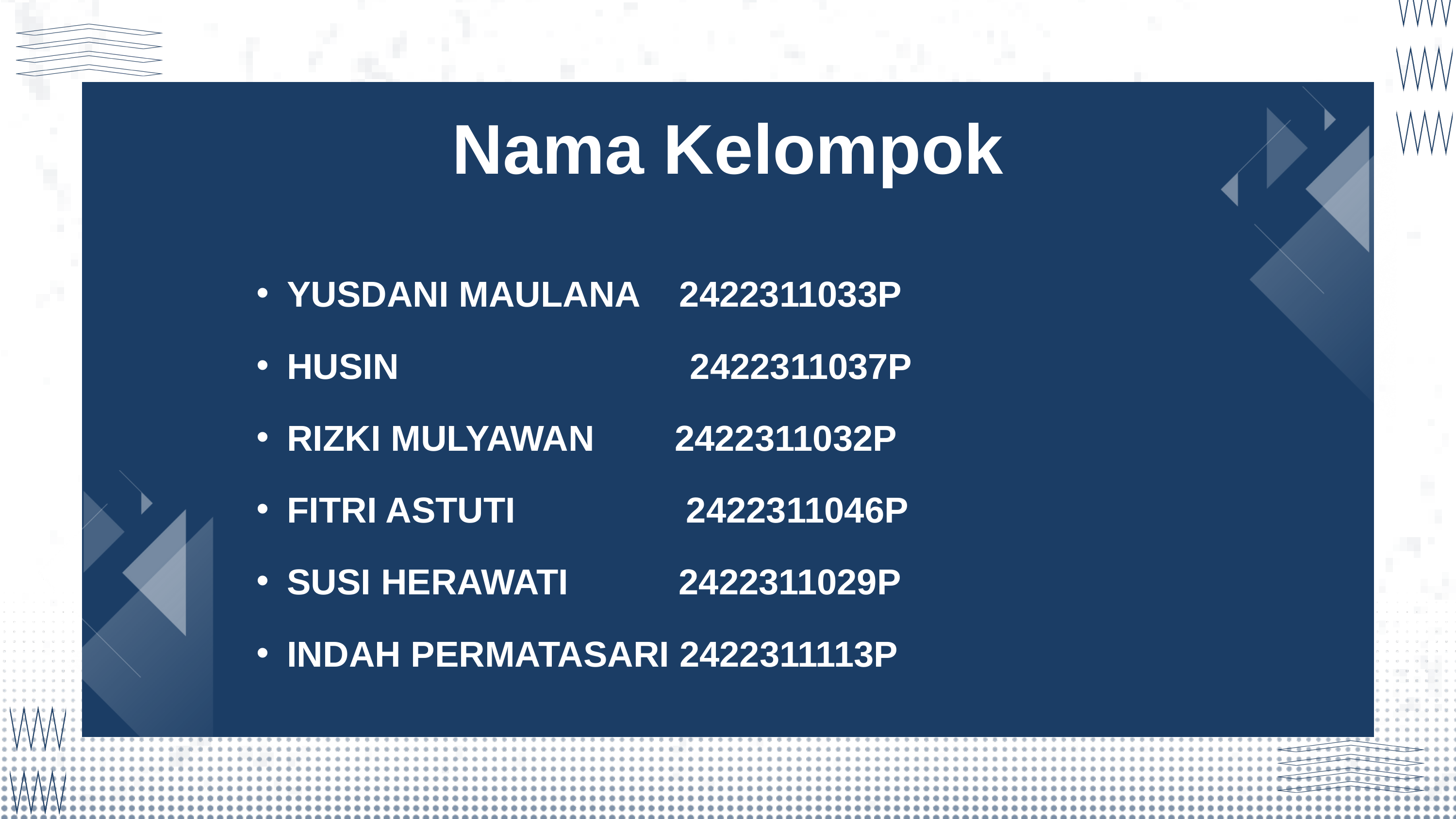

Nama Kelompok

YUSDANI MAULANA    2422311033P
HUSIN                             2422311037P
RIZKI MULYAWAN        2422311032P
FITRI ASTUTI                 2422311046P
SUSI HERAWATI           2422311029P
INDAH PERMATASARI 2422311113P